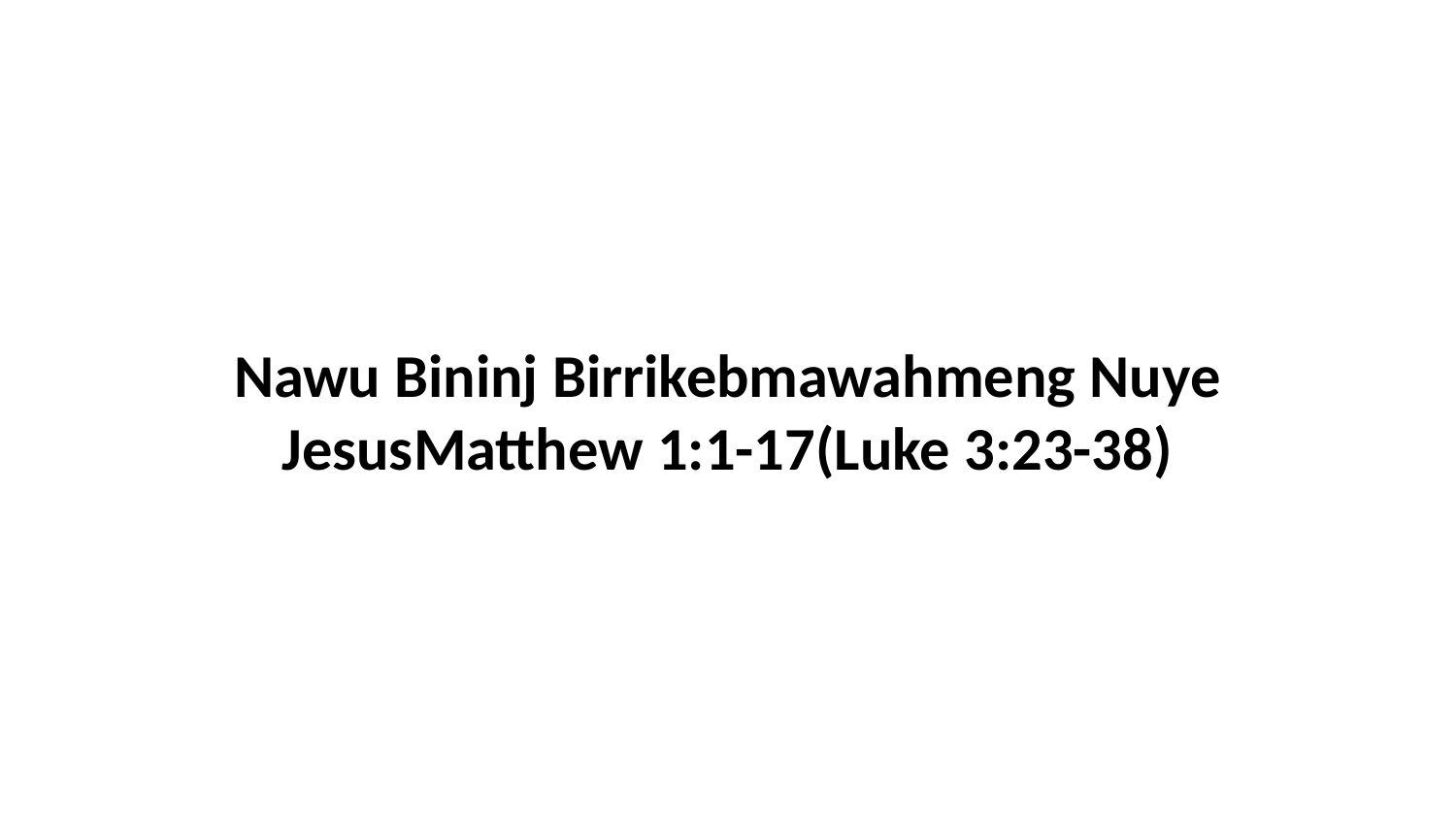

Nawu Bininj Birrikebmawahmeng Nuye JesusMatthew 1:1-17(Luke 3:23-38)